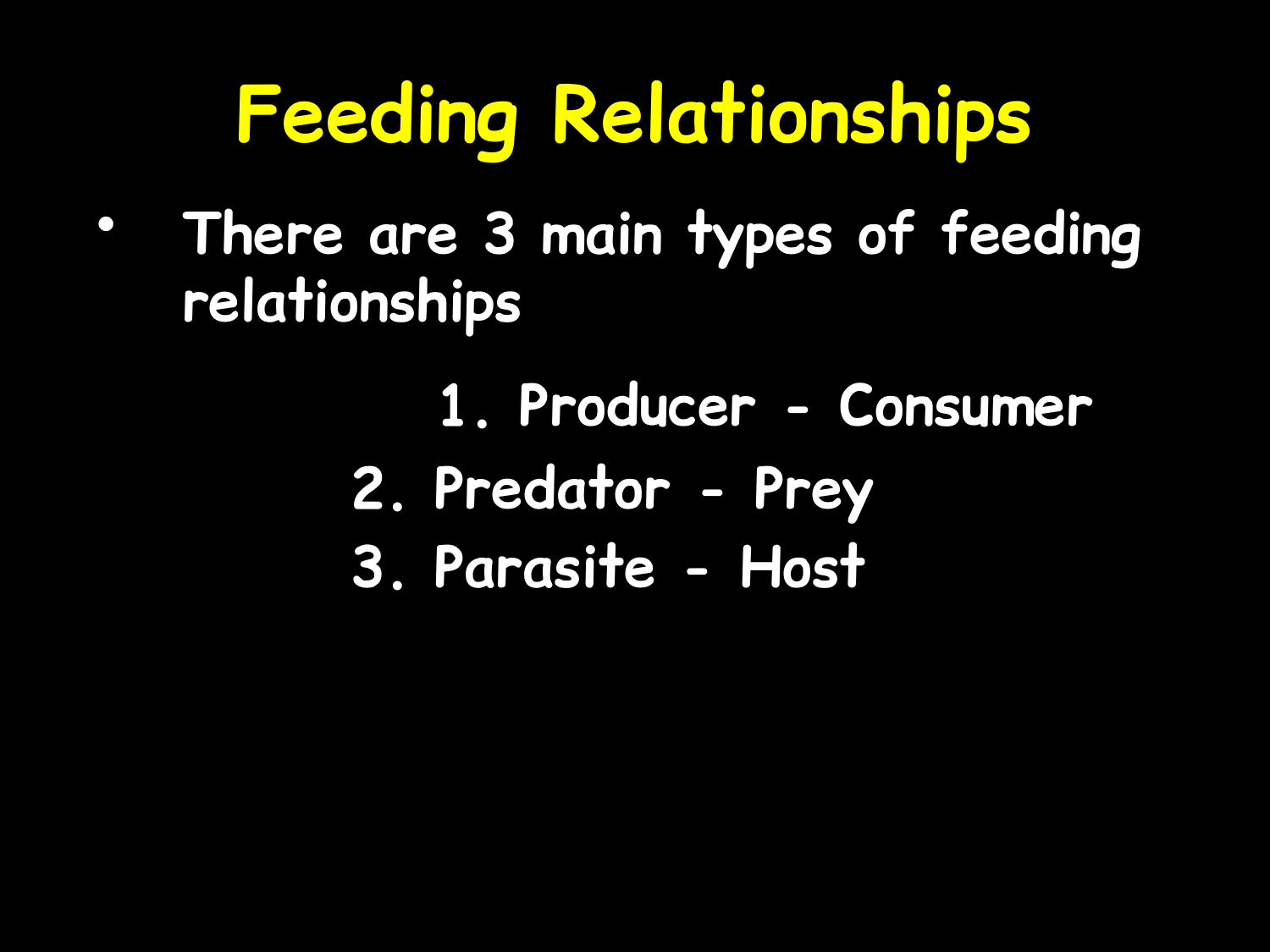

# Feeding Relationships
There are 3 main types of feeding relationships
			1. Producer - Consumer
2. Predator - Prey
3. Parasite - Host